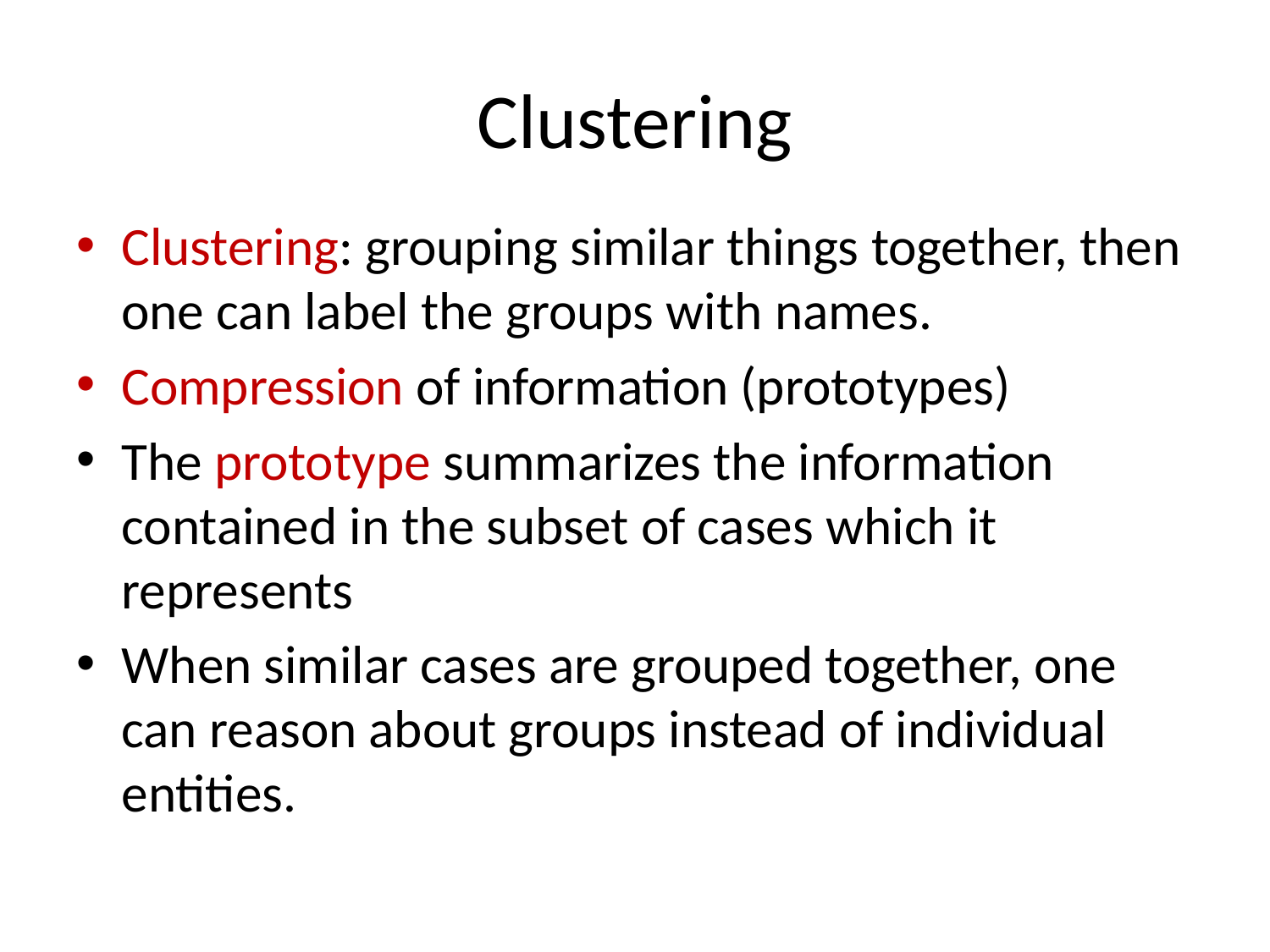

# Clustering
Clustering: grouping similar things together, then one can label the groups with names.
Compression of information (prototypes)
The prototype summarizes the information contained in the subset of cases which it represents
When similar cases are grouped together, one can reason about groups instead of individual entities.